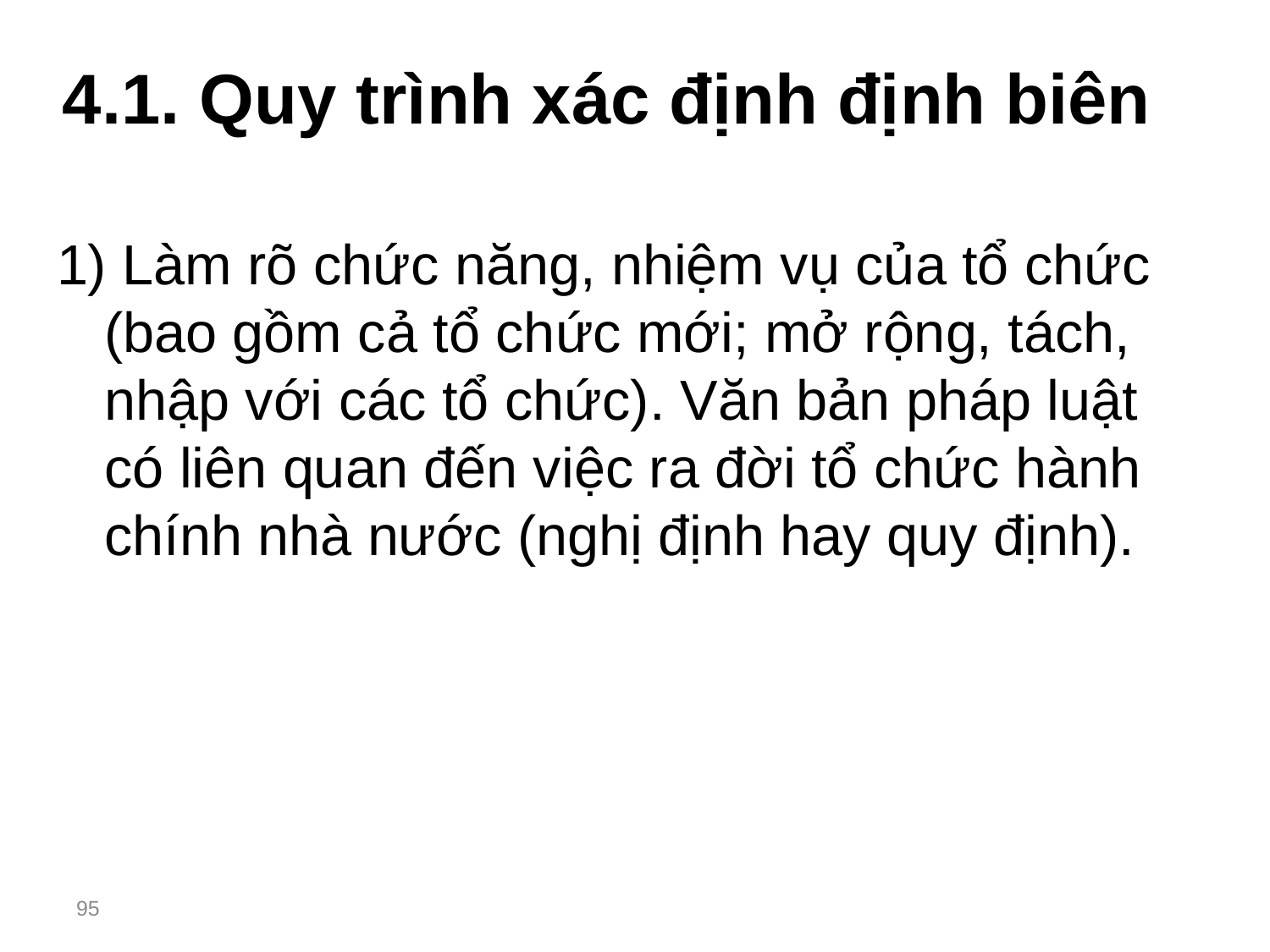

# 4.1. Quy trình xác định định biên
1) Làm rõ chức năng, nhiệm vụ của tổ chức (bao gồm cả tổ chức mới; mở rộng, tách, nhập với các tổ chức). Văn bản pháp luật có liên quan đến việc ra đời tổ chức hành chính nhà nước (nghị định hay quy định).
95